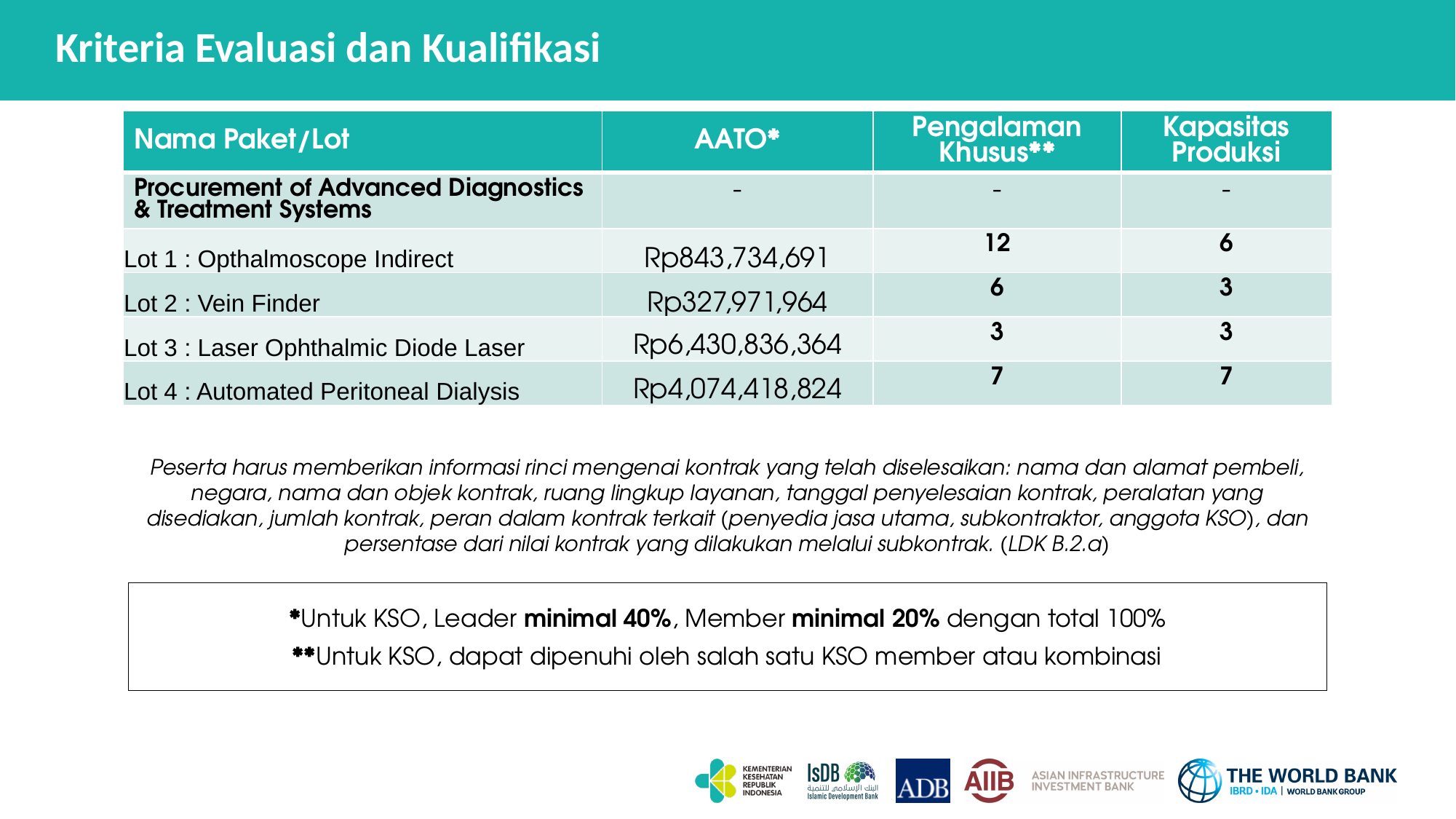

Kriteria Evaluasi dan Kualifikasi
| Nama Paket/Lot | AATO\* | Pengalaman Khusus\*\* | Kapasitas Produksi |
| --- | --- | --- | --- |
| Procurement of Advanced Diagnostics & Treatment Systems | - | - | - |
| Lot 1 : Opthalmoscope Indirect | Rp843,734,691 | 12 | 6 |
| Lot 2 : Vein Finder | Rp327,971,964 | 6 | 3 |
| Lot 3 : Laser Ophthalmic Diode Laser | Rp6,430,836,364 | 3 | 3 |
| Lot 4 : Automated Peritoneal Dialysis | Rp4,074,418,824 | 7 | 7 |
Peserta harus memberikan informasi rinci mengenai kontrak yang telah diselesaikan: nama dan alamat pembeli, negara, nama dan objek kontrak, ruang lingkup layanan, tanggal penyelesaian kontrak, peralatan yang disediakan, jumlah kontrak, peran dalam kontrak terkait (penyedia jasa utama, subkontraktor, anggota KSO), dan persentase dari nilai kontrak yang dilakukan melalui subkontrak. (LDK B.2.a)
*Untuk KSO, Leader minimal 40%, Member minimal 20% dengan total 100%
**Untuk KSO, dapat dipenuhi oleh salah satu KSO member atau kombinasi